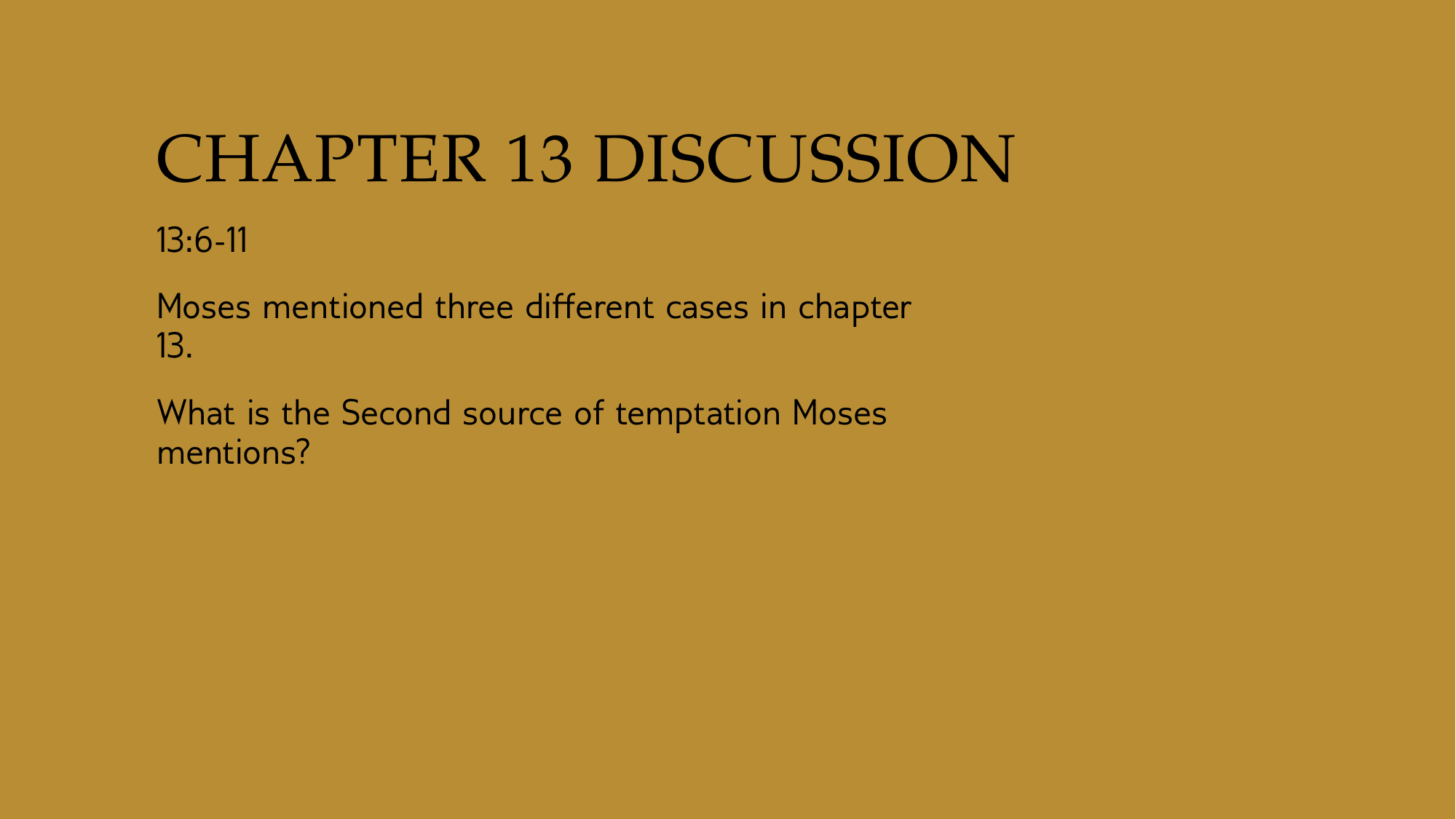

# Chapter 13 discussion
13:6-11
Moses mentioned three different cases in chapter 13.
What is the Second source of temptation Moses mentions?